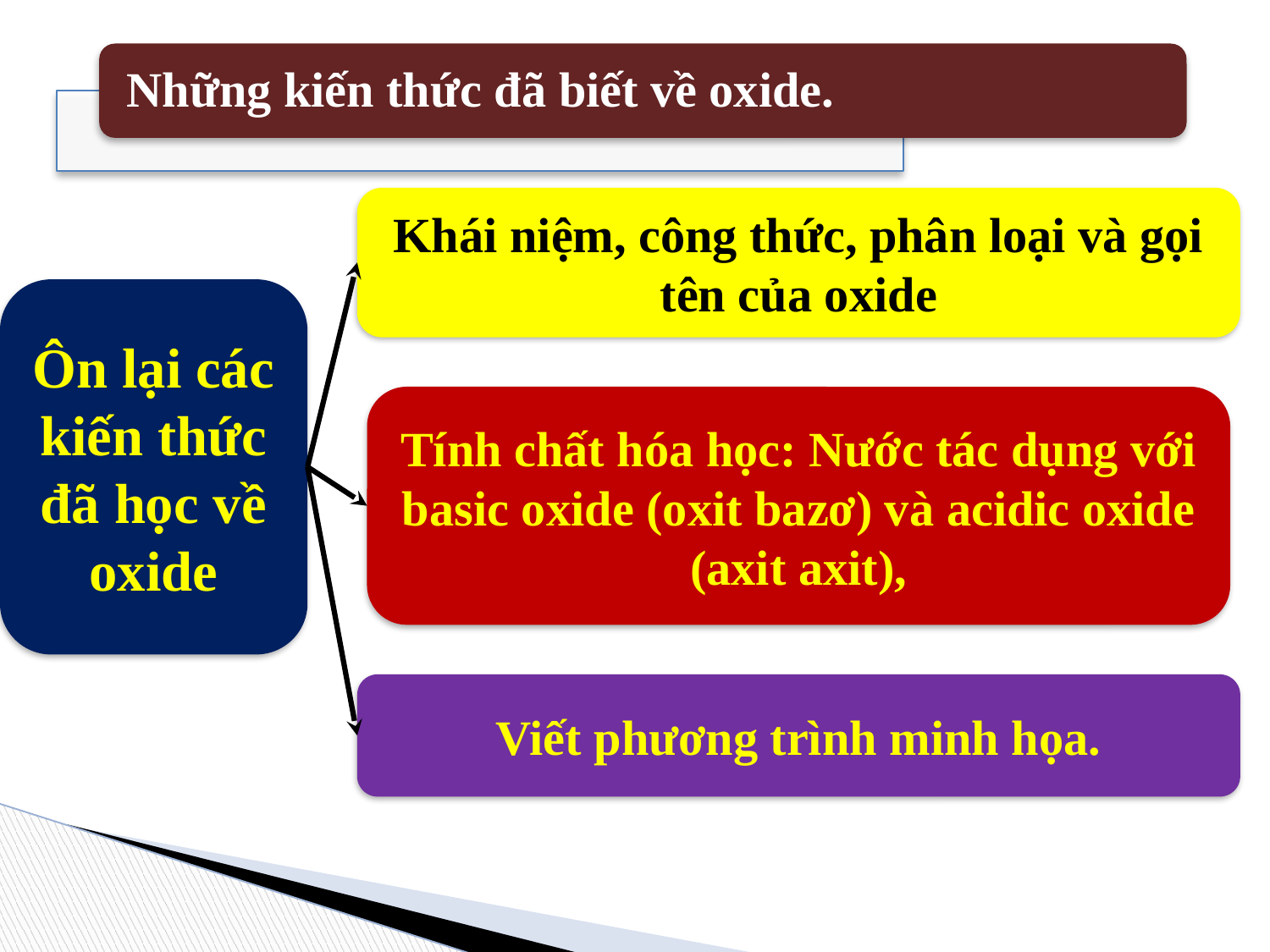

Những kiến thức đã biết về oxide.

Khái niệm, công thức, phân loại và gọi tên của oxide
Ôn lại các kiến thức đã học về oxide
Tính chất hóa học: Nước tác dụng với basic oxide (oxit bazơ) và acidic oxide (axit axit),
Viết phương trình minh họa.